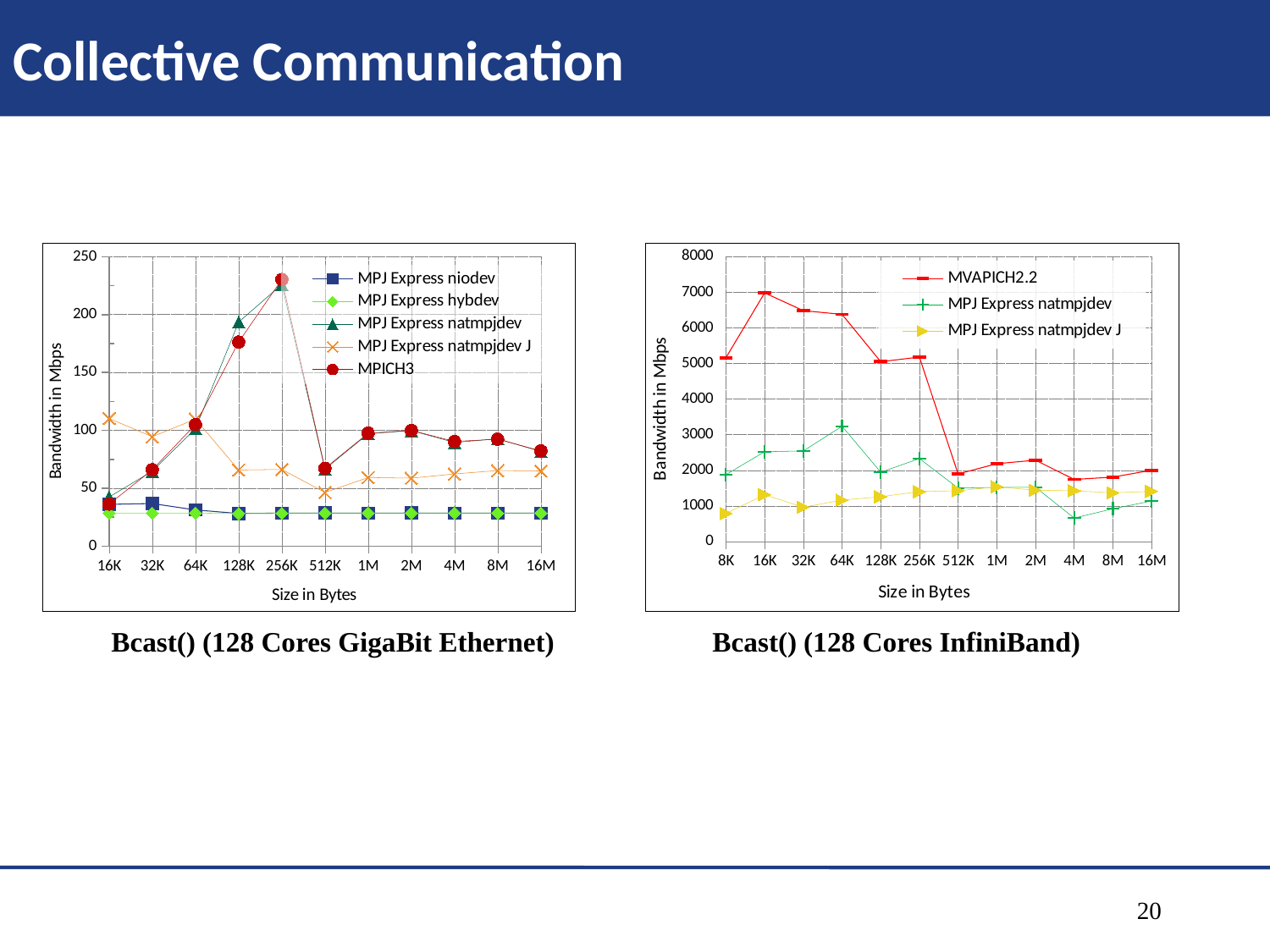

# Collective Communication

### Chart

| Category | MPJ Express niodev | MPJ Express hybdev | MPJ Express natmpjdev | MPJ Express natmpjdev J | MPICH3 |
|---|---|---|---|---|---|
| 16K | 36.1450472190312 | 28.5915157961325 | 42.4194026114238 | 110.347711847089 | 36.3134 |
| 32K | 36.8242679087839 | 28.5344674680819 | 64.7602274334665 | 94.4927622028574 | 65.9617 |
| 64K | 31.2984429444719 | 28.563356171678 | 101.361056308655 | 109.766006264692 | 105.042 |
| 128K | 28.2570699798383 | 28.183179928219 | 193.481842215836 | 65.8083748195369 | 176.26 |
| 256K | 28.5202438722516 | 28.4937321012427 | 225.994850186491 | 66.222667873989 | 230.295 |
| 512K | 28.5857441701374 | 28.5745036408752 | 66.4899846053726 | 46.4159971393879 | 67.2438 |
| 1M | 28.532618698522 | 28.595365972494 | 97.0490522703516 | 59.2571540151228 | 97.5226 |
| 2M | 28.6081971730321 | 28.5953556710585 | 99.8077614062636 | 58.7460149612425 | 99.9777 |
| 4M | 28.5280184784992 | 28.5977767428433 | 89.5192569768284 | 62.3551364805163 | 90.3833 |
| 8M | 28.4905128885547 | 28.5138687161977 | 92.7466557565605 | 65.285087545891 | 92.3893 |
| 16M | 28.5237834310045 | 28.5579006973543 | 81.6688608915357 | 64.9459130752236 | 82.2621 |

### Chart

| Category | MVAPICH2.2 | MPJ Express natmpjdev | MPJ Express natmpjdev J |
|---|---|---|---|
| 8K | 5164.38 | 1880.26208973269 | 790.912885493412 |
| 16K | 6983.06 | 2525.6204462866 | 1316.78464234072 |
| 32K | 6483.9 | 2544.53391573474 | 965.239027871578 |
| 64K | 6379.36 | 3240.86914236323 | 1165.96214011622 |
| 128K | 5050.94 | 1947.85441553487 | 1261.50956235582 |
| 256K | 5182.18 | 2330.01023511605 | 1404.08194373601 |
| 512K | 1899.66 | 1501.98239380932 | 1428.42724271105 |
| 1M | 2187.22 | 1523.52354347724 | 1538.08763943161 |
| 2M | 2286.58 | 1525.34772122338 | 1443.64583315072 |
| 4M | 1745.78 | 661.58794150032 | 1427.65988625698 |
| 8M | 1810.87 | 922.24385812843 | 1370.75001743105 |
| 16M | 2004.62 | 1141.48307225785 | 1409.76493290483 |
Bcast() (128 Cores GigaBit Ethernet)
Bcast() (128 Cores InfiniBand)
20